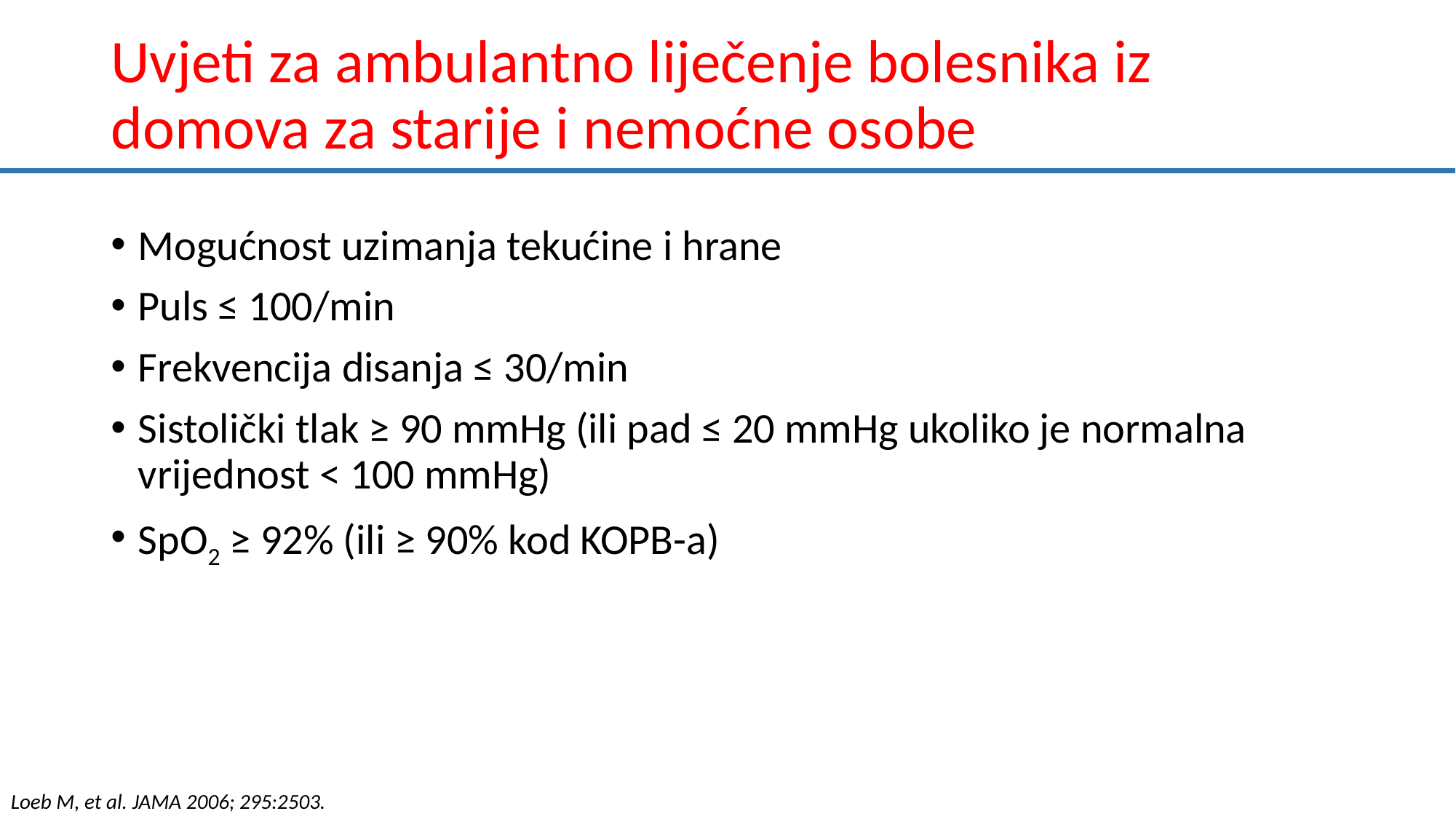

Uvjeti za ambulantno liječenje bolesnika iz domova za starije i nemoćne osobe
Mogućnost uzimanja tekućine i hrane
Puls ≤ 100/min
Frekvencija disanja ≤ 30/min
Sistolički tlak ≥ 90 mmHg (ili pad ≤ 20 mmHg ukoliko je normalna vrijednost < 100 mmHg)
SpO2 ≥ 92% (ili ≥ 90% kod KOPB-a)

Loeb M, et al. JAMA 2006; 295:2503.